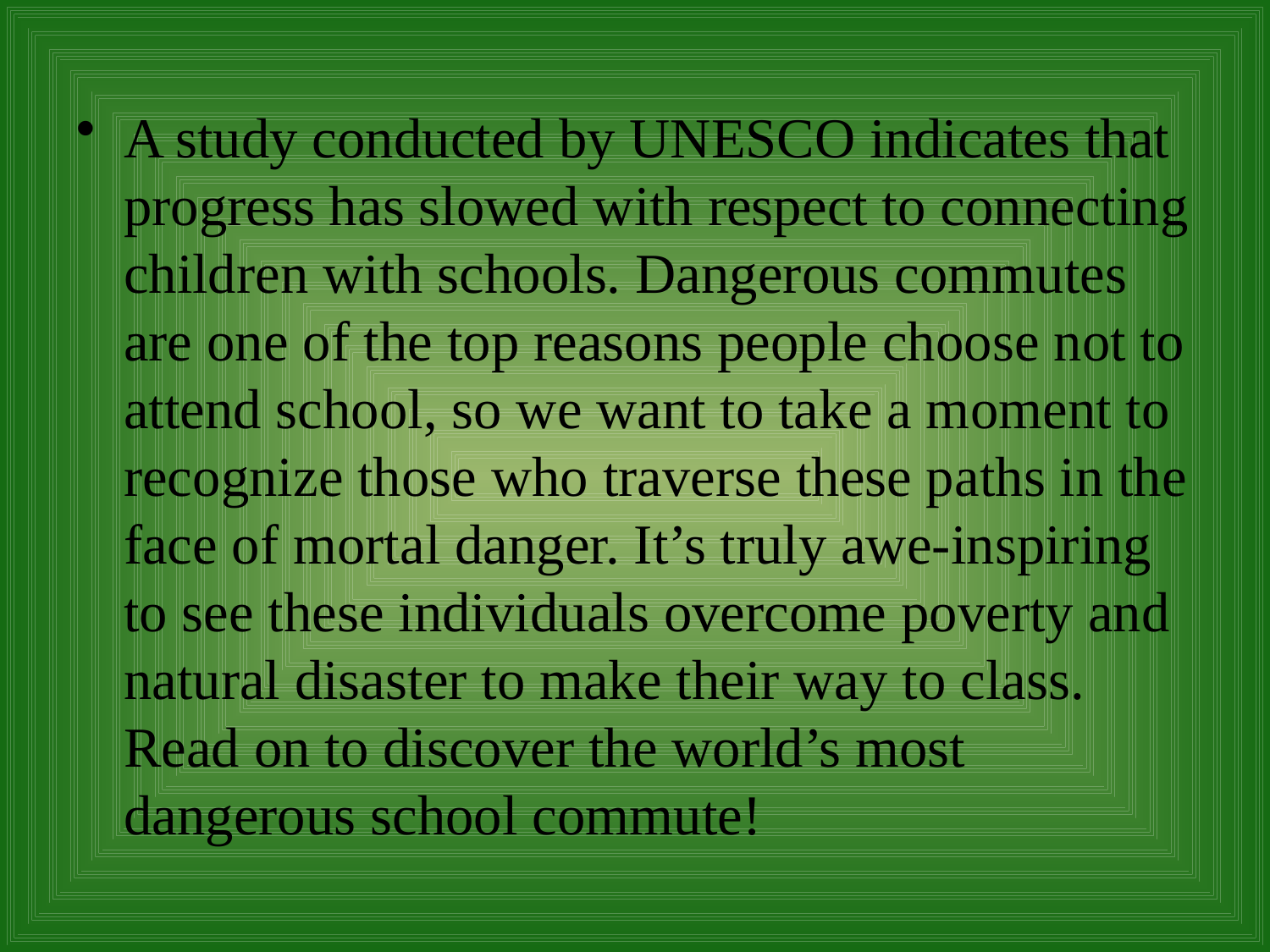

A study conducted by UNESCO indicates that progress has slowed with respect to connecting children with schools. Dangerous commutes are one of the top reasons people choose not to attend school, so we want to take a moment to recognize those who traverse these paths in the face of mortal danger. It’s truly awe-inspiring to see these individuals overcome poverty and natural disaster to make their way to class. Read on to discover the world’s most dangerous school commute!